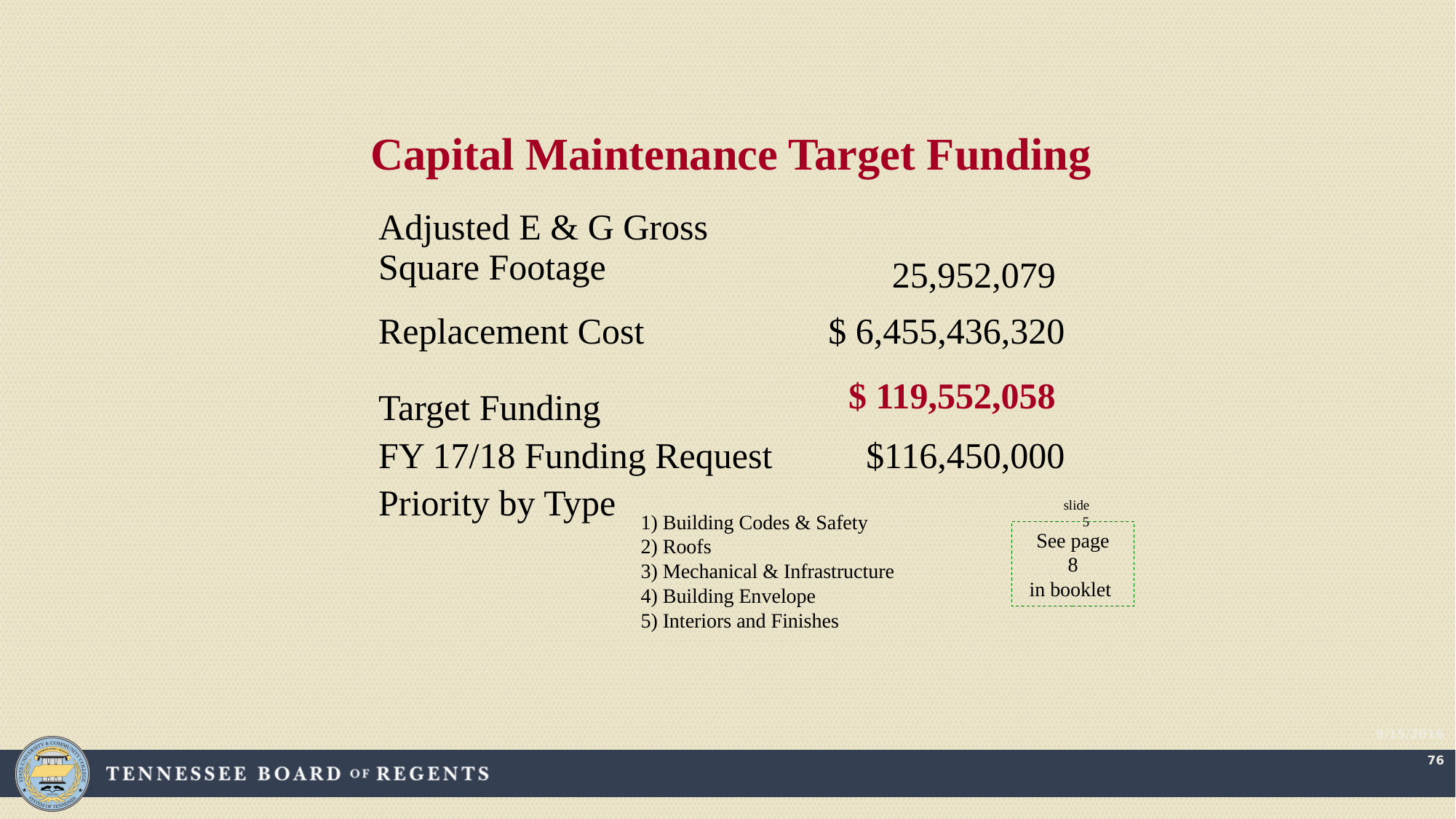

Capital Maintenance Target Funding
| Adjusted E & G Gross Square Footage | 25,952,079 |
| --- | --- |
| Replacement Cost | $ 6,455,436,320 |
| Target Funding | $ 119,552,058 |
| FY 17/18 Funding Request Priority by Type | $116,450,000 |
slide 5
1) Building Codes & Safety
2) Roofs
3) Mechanical & Infrastructure
4) Building Envelope
5) Interiors and Finishes
See page
8
in booklet